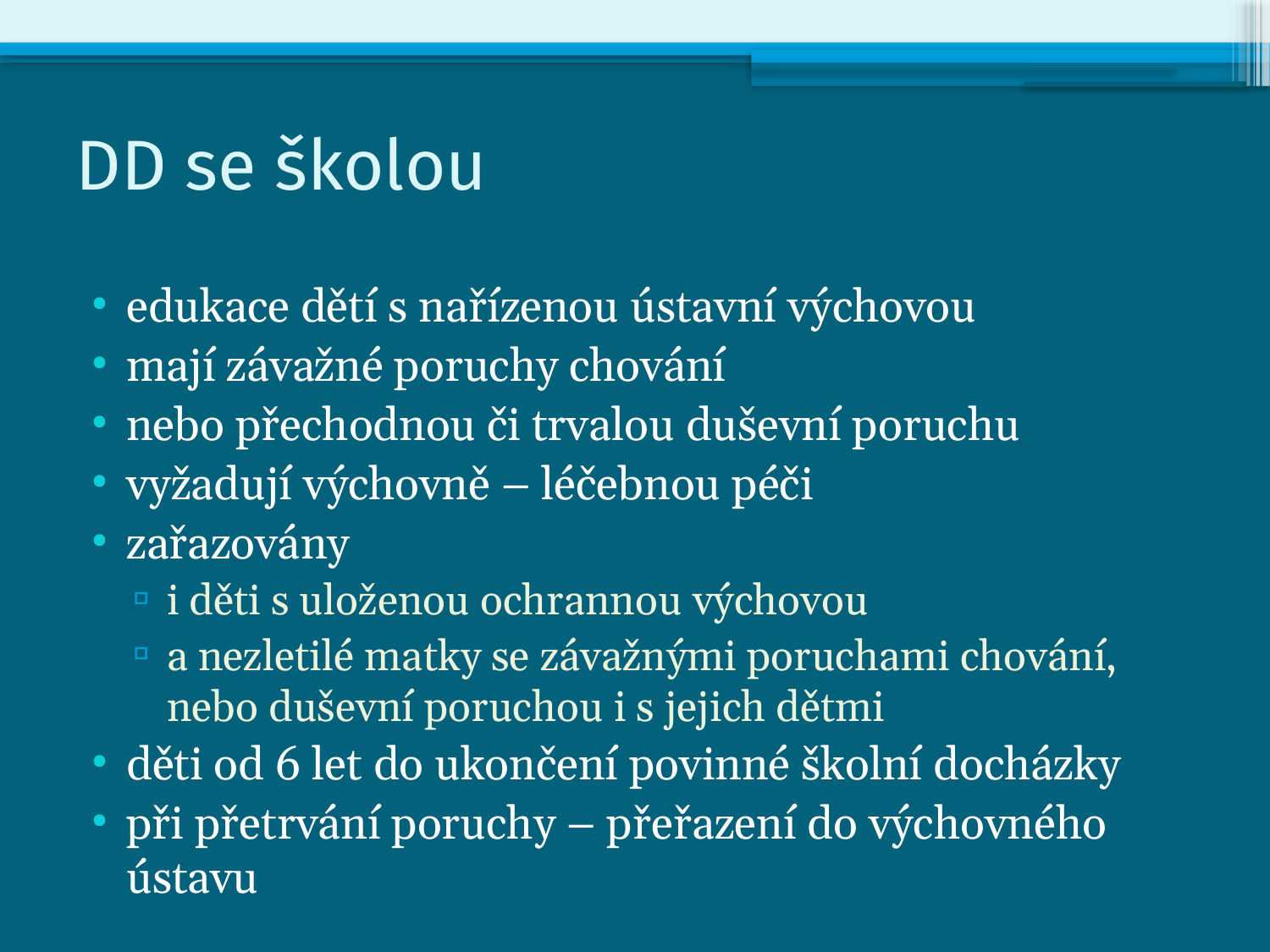

# DD se školou
edukace dětí s nařízenou ústavní výchovou
mají závažné poruchy chování
nebo přechodnou či trvalou duševní poruchu
vyžadují výchovně – léčebnou péči
zařazovány
i děti s uloženou ochrannou výchovou
a nezletilé matky se závažnými poruchami chování, nebo duševní poruchou i s jejich dětmi
děti od 6 let do ukončení povinné školní docházky
při přetrvání poruchy – přeřazení do výchovného ústavu